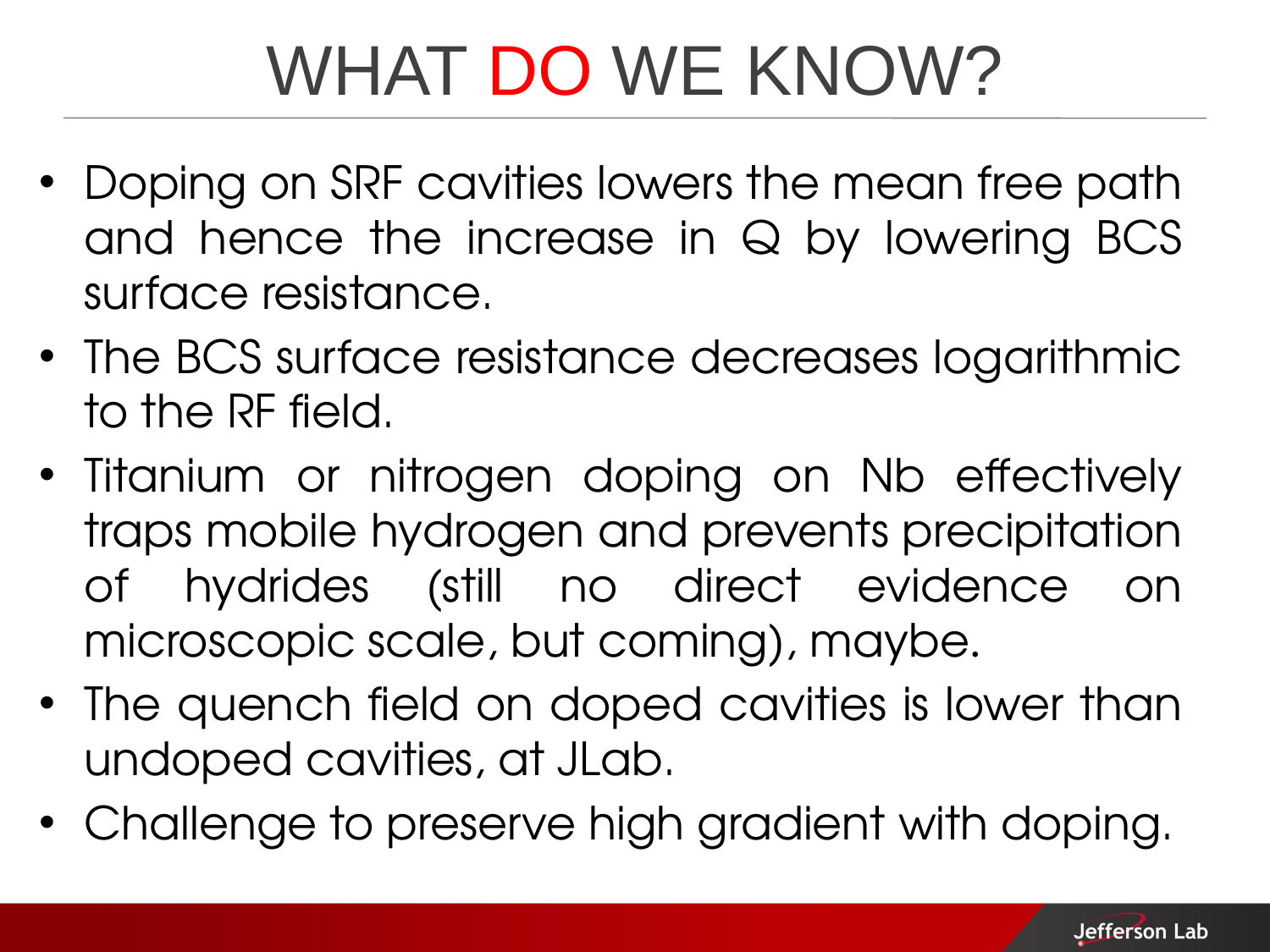

# What do we know?
Doping on SRF cavities lowers the mean free path and hence the increase in Q by lowering BCS surface resistance.
The BCS surface resistance decreases logarithmic to the RF field.
Titanium or nitrogen doping on Nb effectively traps mobile hydrogen and prevents precipitation of hydrides (still no direct evidence on microscopic scale, but coming), maybe.
The quench field on doped cavities is lower than undoped cavities, at JLab.
Challenge to preserve high gradient with doping.